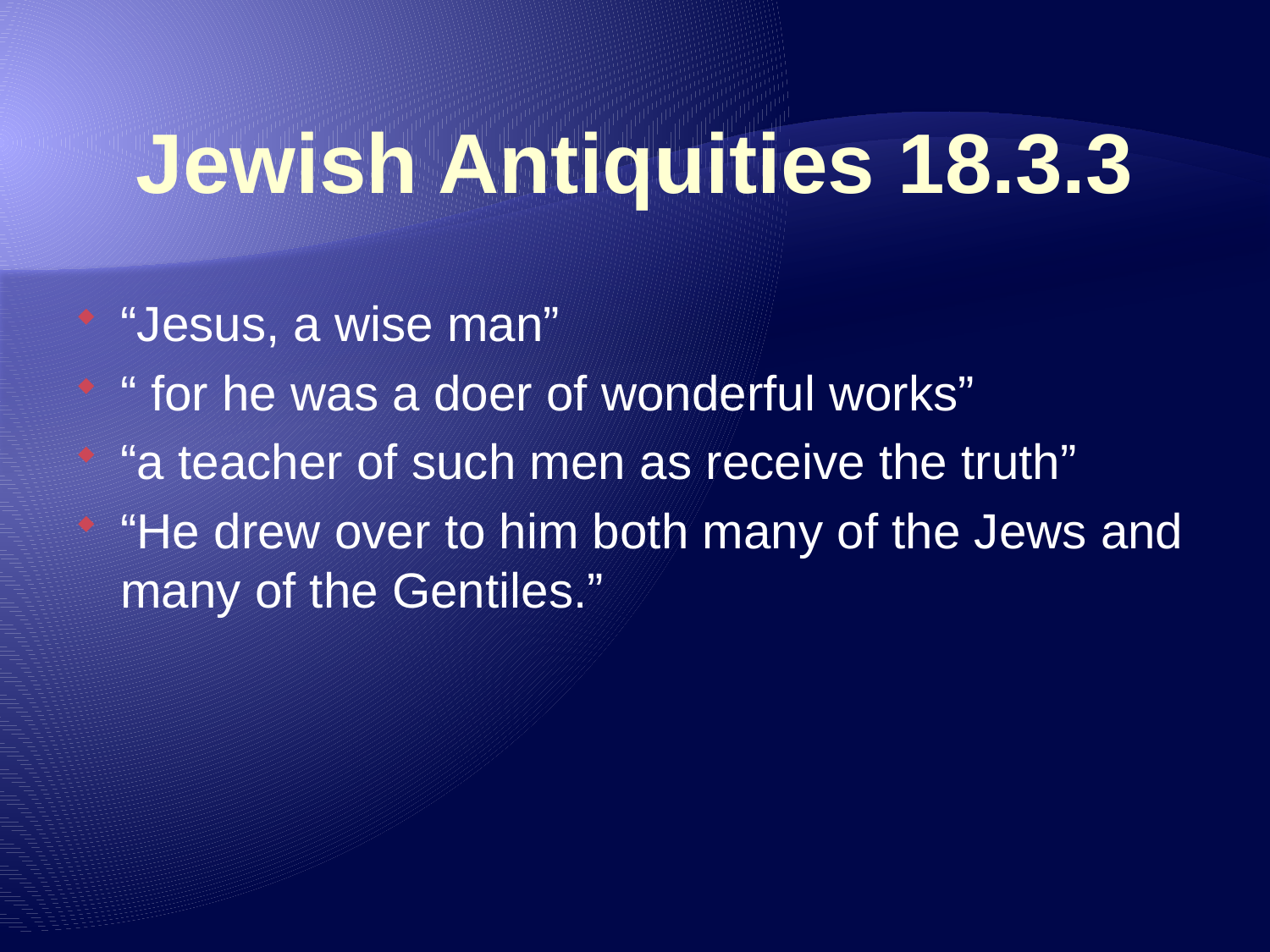

# Jewish Antiquities 18.3.3
“Jesus, a wise man”
“ for he was a doer of wonderful works”
“a teacher of such men as receive the truth”
“He drew over to him both many of the Jews and many of the Gentiles.”